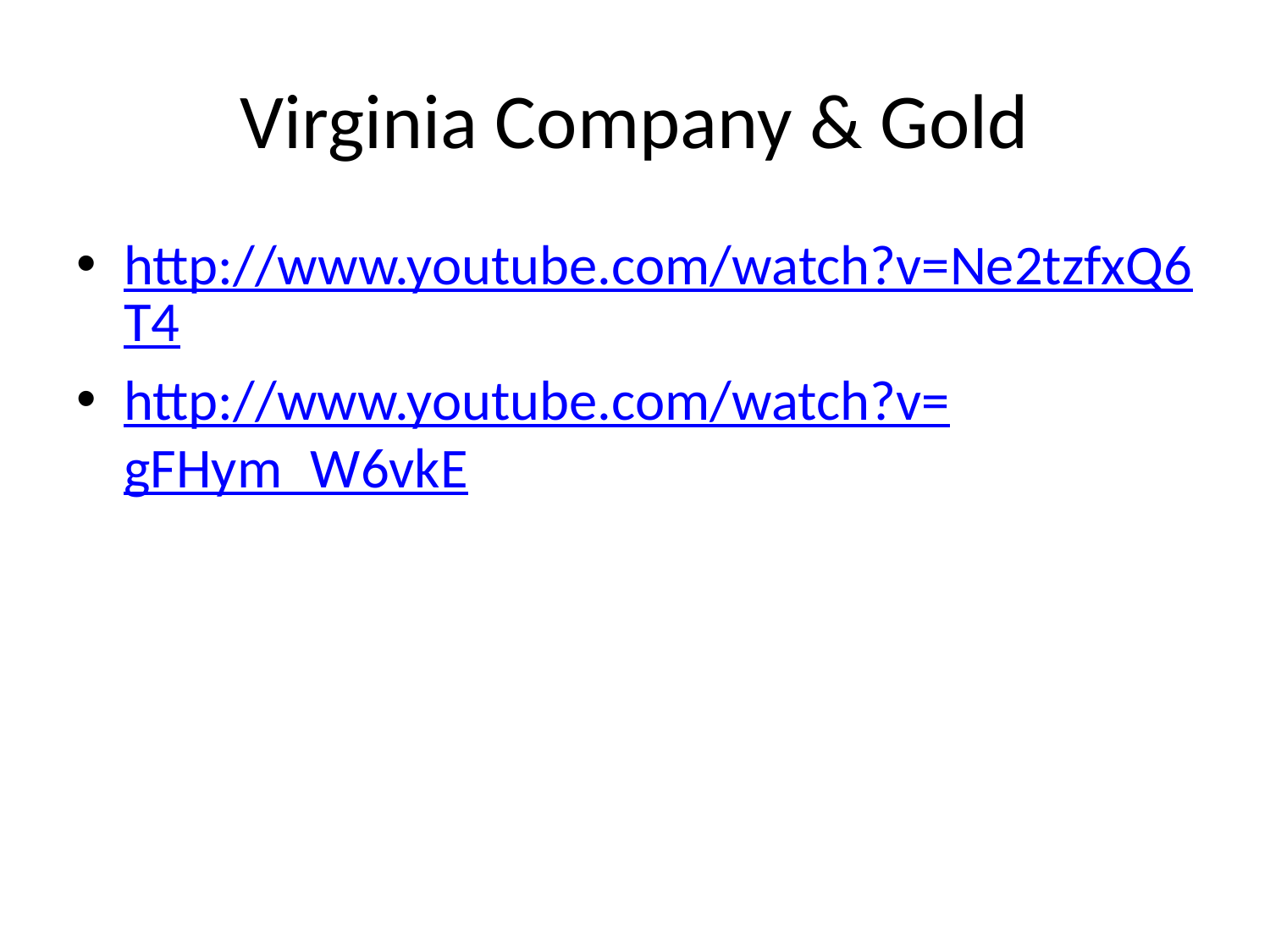

# Virginia Company & Gold
http://www.youtube.com/watch?v=Ne2tzfxQ6T4
http://www.youtube.com/watch?v=gFHym_W6vkE